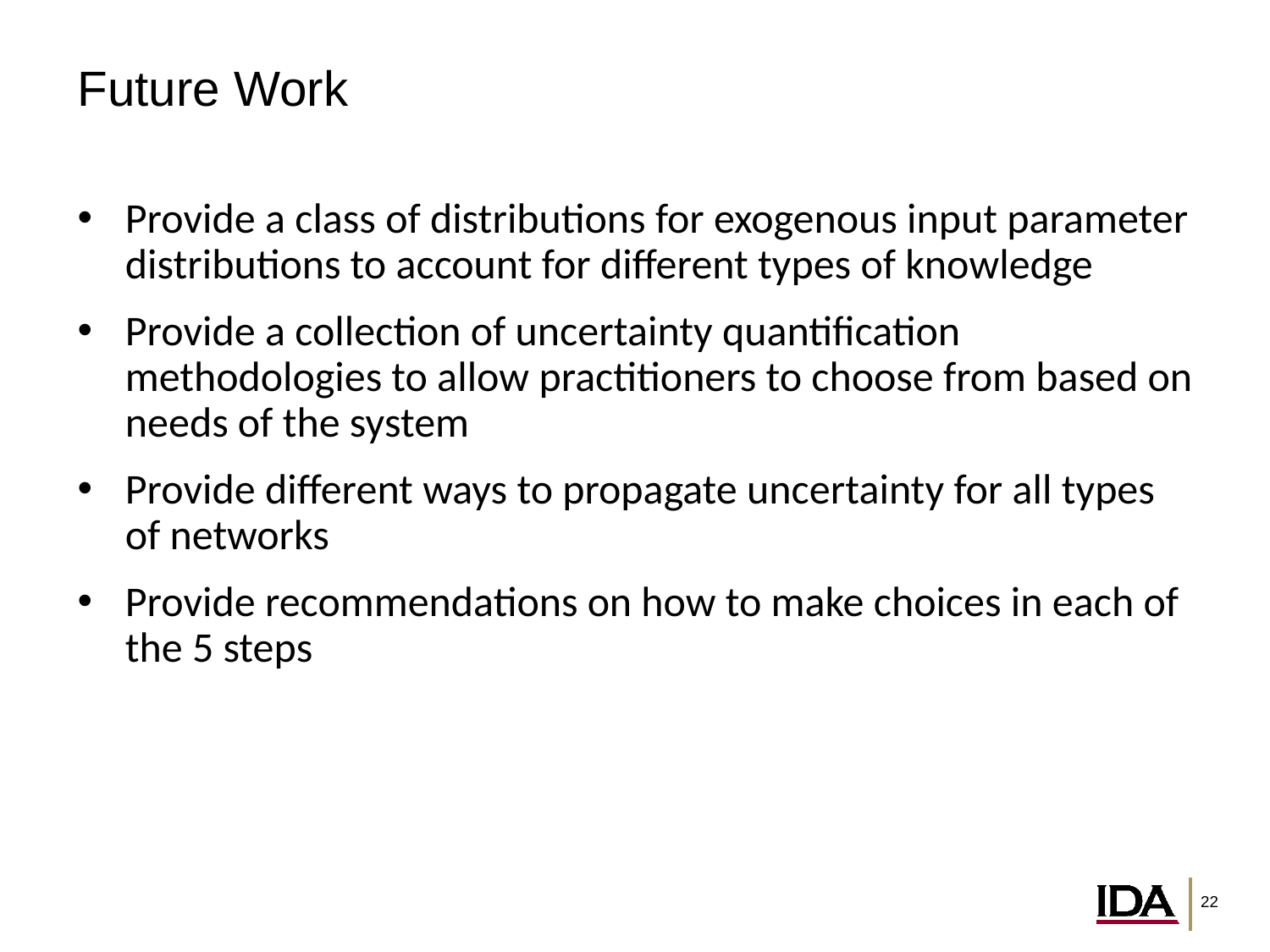

# Future Work
Provide a class of distributions for exogenous input parameter distributions to account for different types of knowledge
Provide a collection of uncertainty quantification methodologies to allow practitioners to choose from based on needs of the system
Provide different ways to propagate uncertainty for all types of networks
Provide recommendations on how to make choices in each of the 5 steps